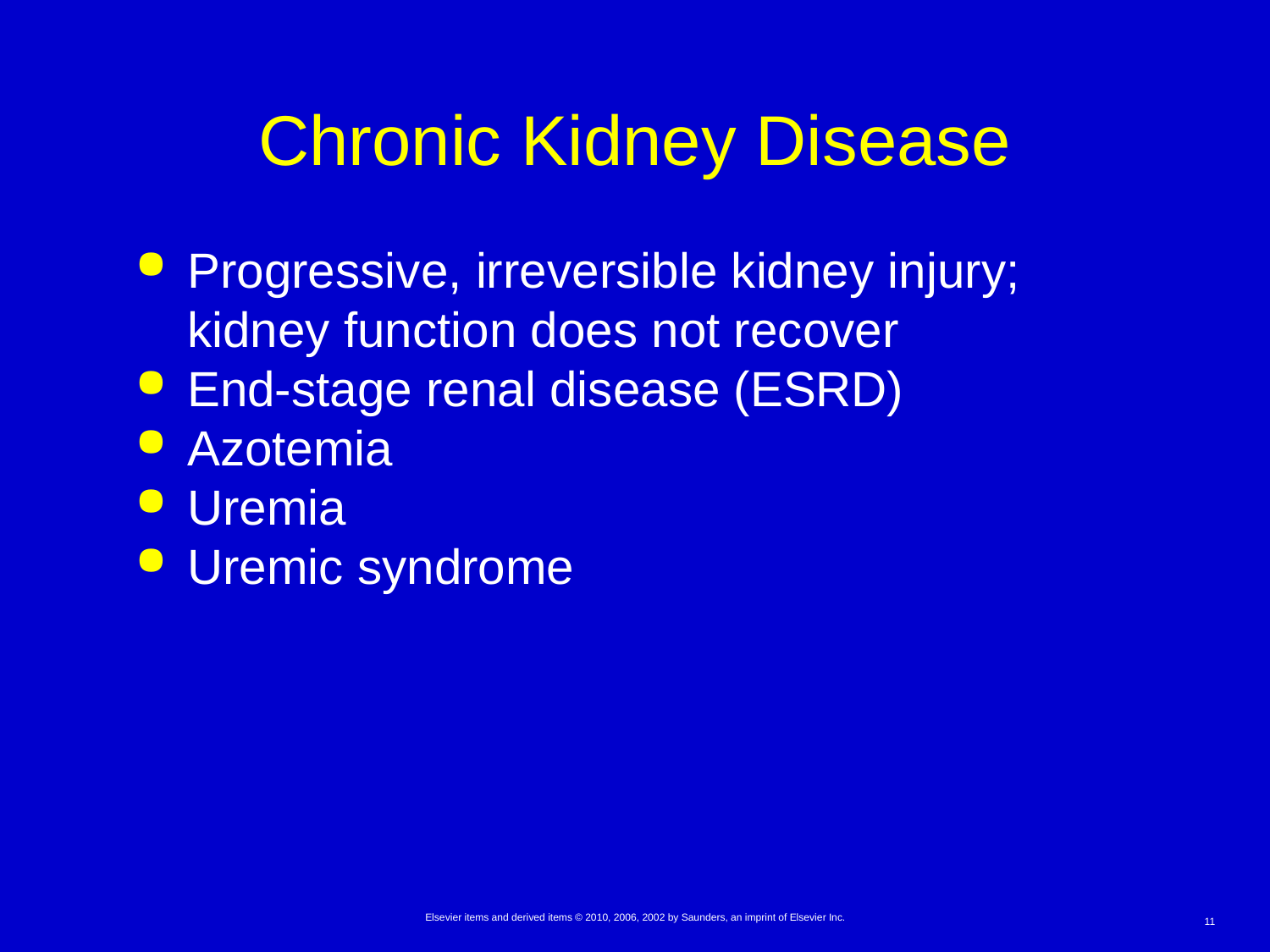

# Chronic Kidney Disease
Progressive, irreversible kidney injury;  kidney function does not recover
End-stage renal disease (ESRD)
Azotemia
Uremia
Uremic syndrome